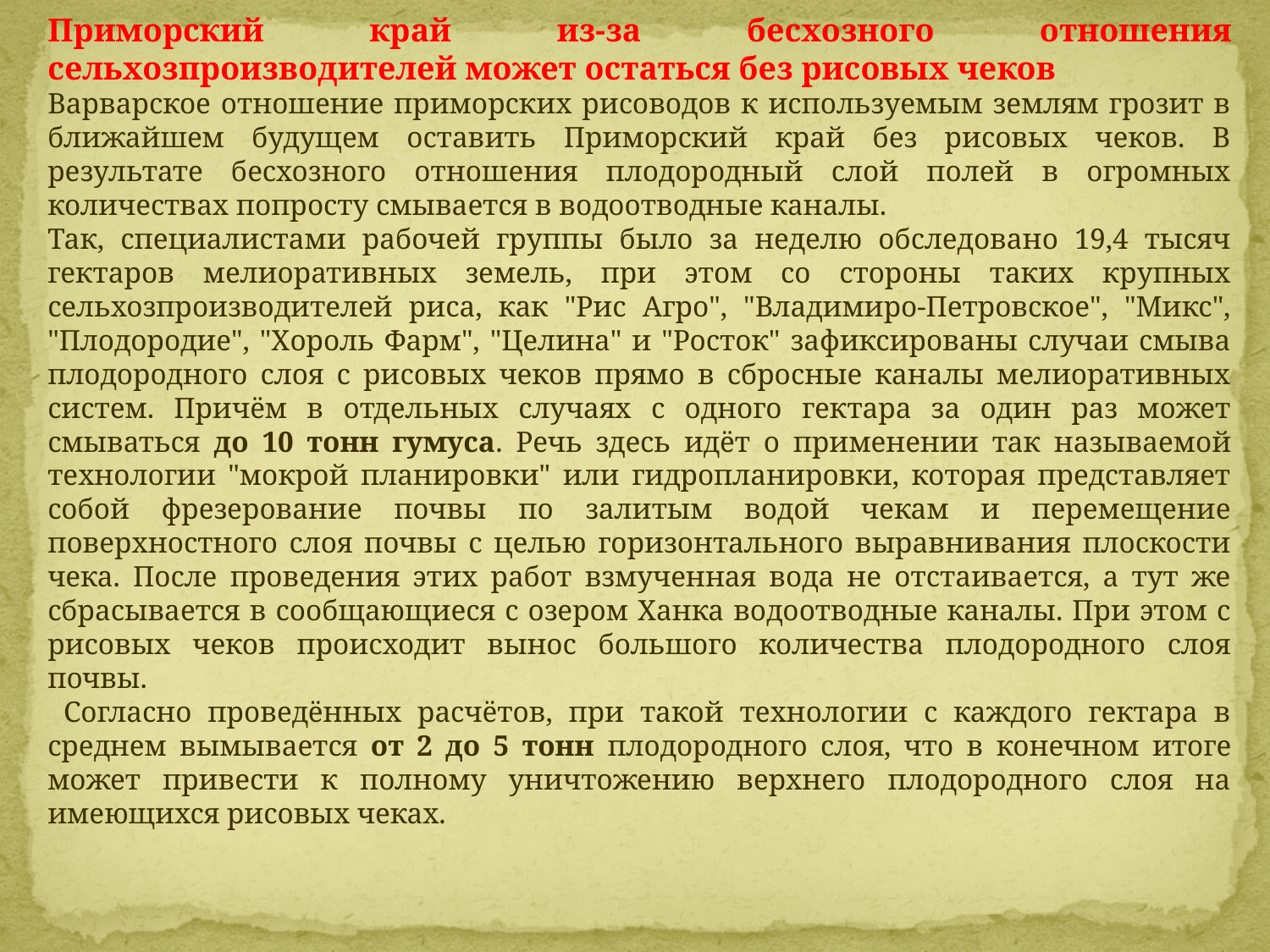

Приморский край из-за бесхозного отношения сельхозпроизводителей может остаться без рисовых чеков
Варварское отношение приморских рисоводов к используемым землям грозит в ближайшем будущем оставить Приморский край без рисовых чеков. В результате бесхозного отношения плодородный слой полей в огромных количествах попросту смывается в водоотводные каналы.
Так, специалистами рабочей группы было за неделю обследовано 19,4 тысяч гектаров мелиоративных земель, при этом со стороны таких крупных сельхозпроизводителей риса, как "Рис Агро", "Владимиро-Петровское", "Микс", "Плодородие", "Хороль Фарм", "Целина" и "Росток" зафиксированы случаи смыва плодородного слоя с рисовых чеков прямо в сбросные каналы мелиоративных систем. Причём в отдельных случаях с одного гектара за один раз может смываться до 10 тонн гумуса. Речь здесь идёт о применении так называемой технологии "мокрой планировки" или гидропланировки, которая представляет собой фрезерование почвы по залитым водой чекам и перемещение поверхностного слоя почвы с целью горизонтального выравнивания плоскости чека. После проведения этих работ взмученная вода не отстаивается, а тут же сбрасывается в сообщающиеся с озером Ханка водоотводные каналы. При этом с рисовых чеков происходит вынос большого количества плодородного слоя почвы.
 Согласно проведённых расчётов, при такой технологии с каждого гектара в среднем вымывается от 2 до 5 тонн плодородного слоя, что в конечном итоге может привести к полному уничтожению верхнего плодородного слоя на имеющихся рисовых чеках.